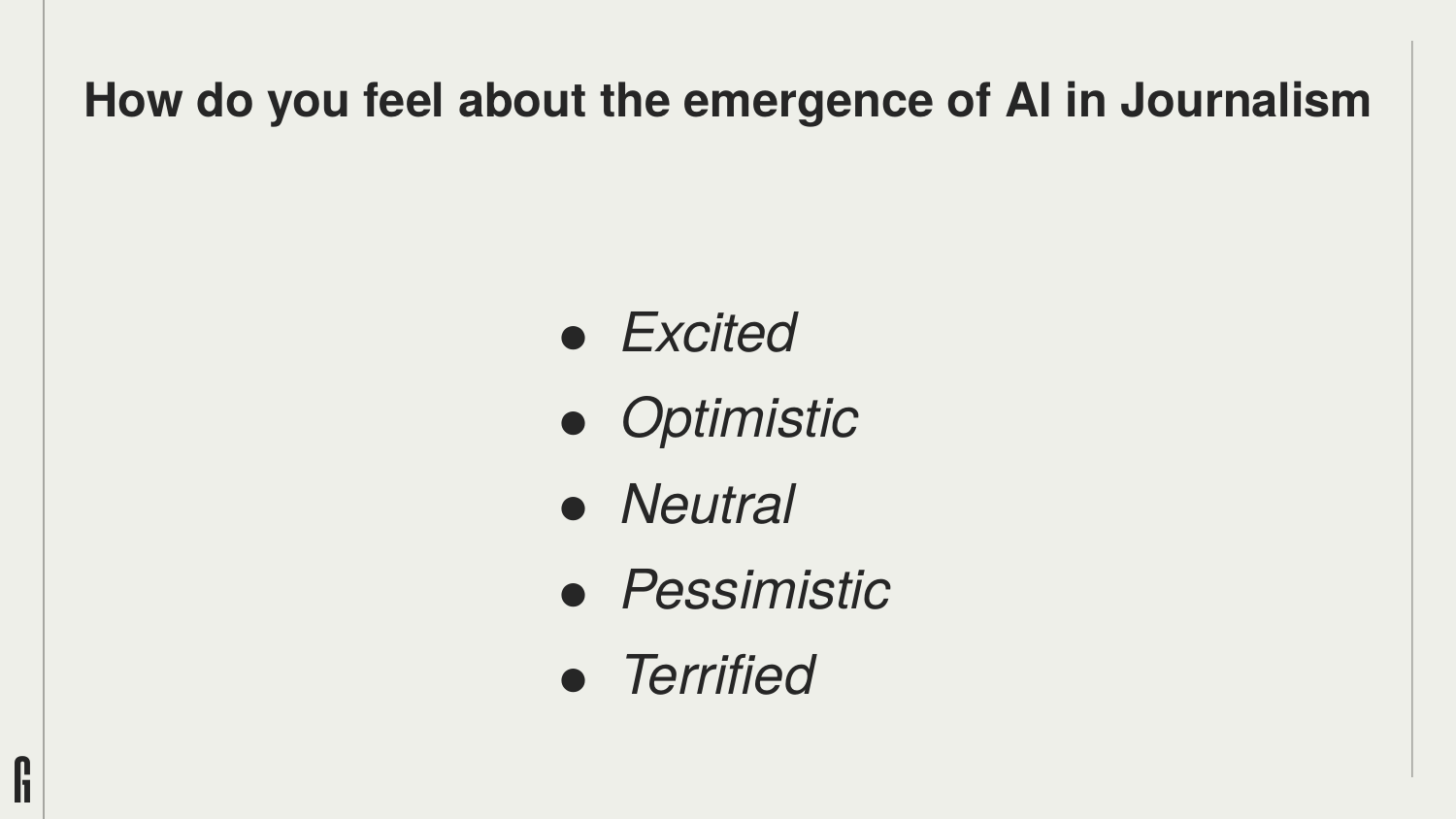

# How do you feel about the emergence of AI in Journalism
Excited
Optimistic
Neutral
Pessimistic
Terrified